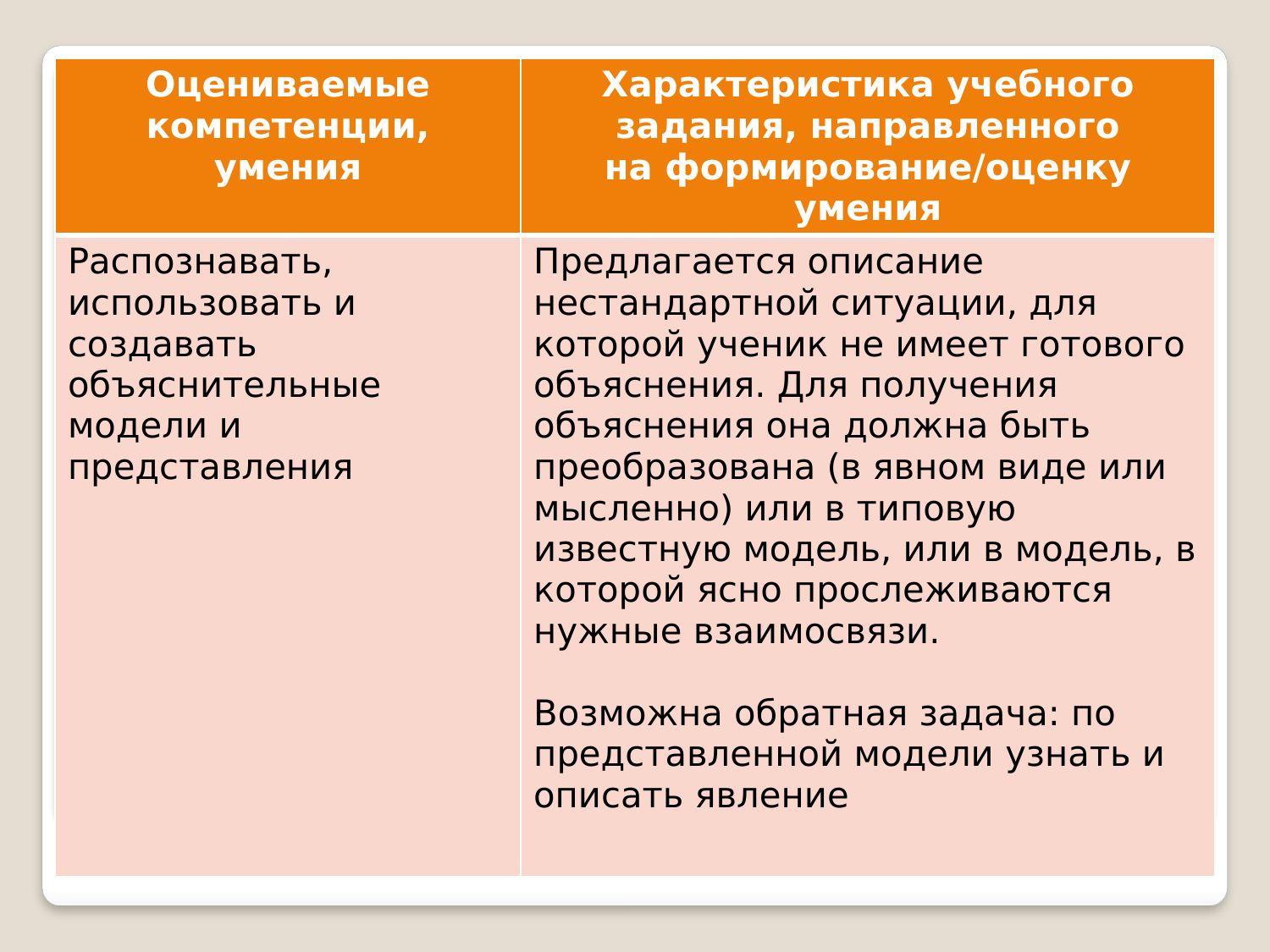

| Оцениваемые компетенции, умения | Характеристика учебного задания, направленного на формирование/оценку умения |
| --- | --- |
| Распознавать, использовать и создавать объяснительные модели и представления | Предлагается описание нестандартной ситуации, для которой ученик не имеет готового объяснения. Для получения объяснения она должна быть преобразована (в явном виде или мысленно) или в типовую известную модель, или в модель, в которой ясно прослеживаются нужные взаимосвязи. Возможна обратная задача: по представленной модели узнать и описать явление |